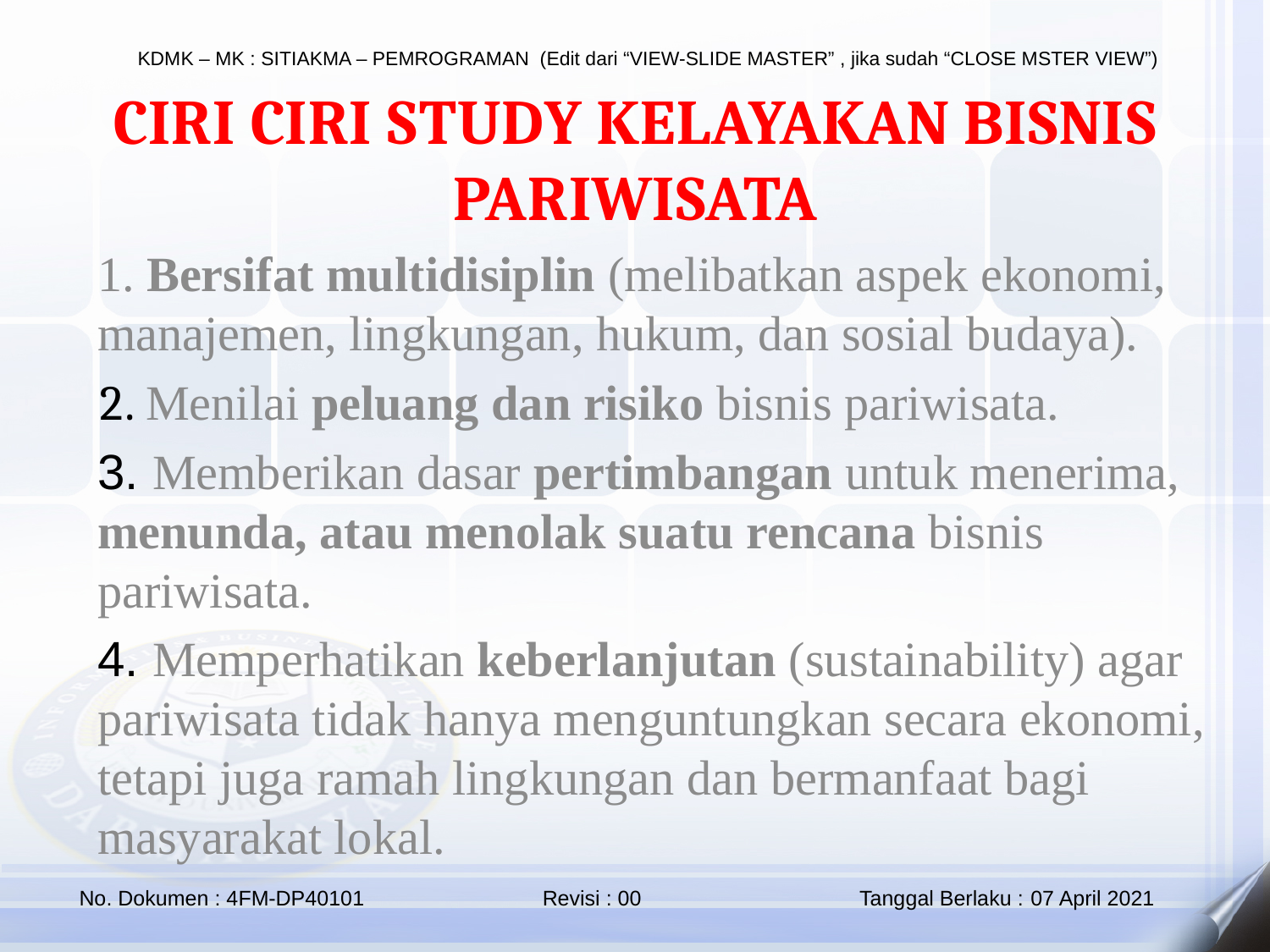

CIRI CIRI STUDY KELAYAKAN BISNIS PARIWISATA
1. Bersifat multidisiplin (melibatkan aspek ekonomi, manajemen, lingkungan, hukum, dan sosial budaya).
2. Menilai peluang dan risiko bisnis pariwisata.
3. Memberikan dasar pertimbangan untuk menerima, menunda, atau menolak suatu rencana bisnis pariwisata.
4. Memperhatikan keberlanjutan (sustainability) agar pariwisata tidak hanya menguntungkan secara ekonomi, tetapi juga ramah lingkungan dan bermanfaat bagi masyarakat lokal.